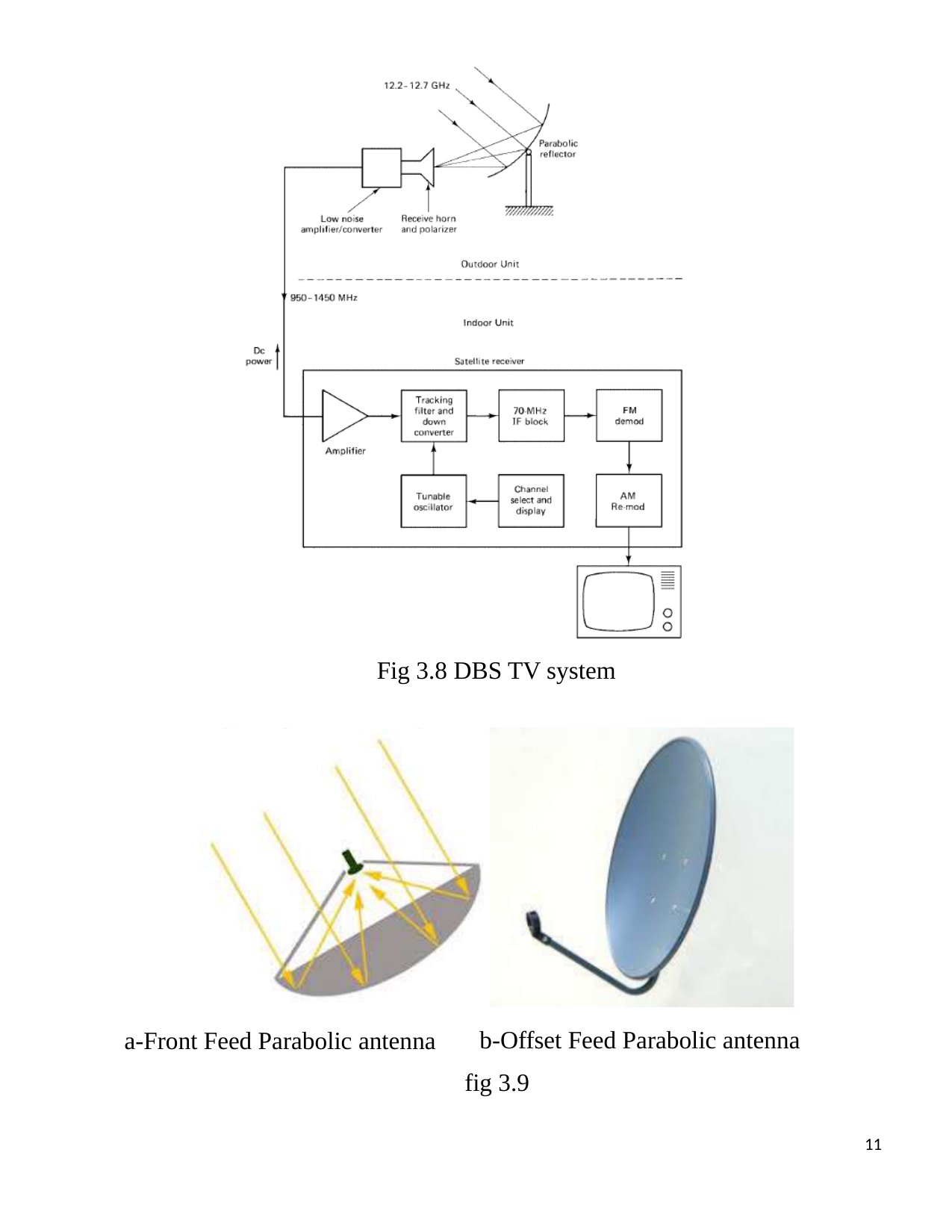

Fig 3.8 DBS TV system

b-Offset Feed Parabolic antenna fig 3.9
a-Front Feed Parabolic antenna
11